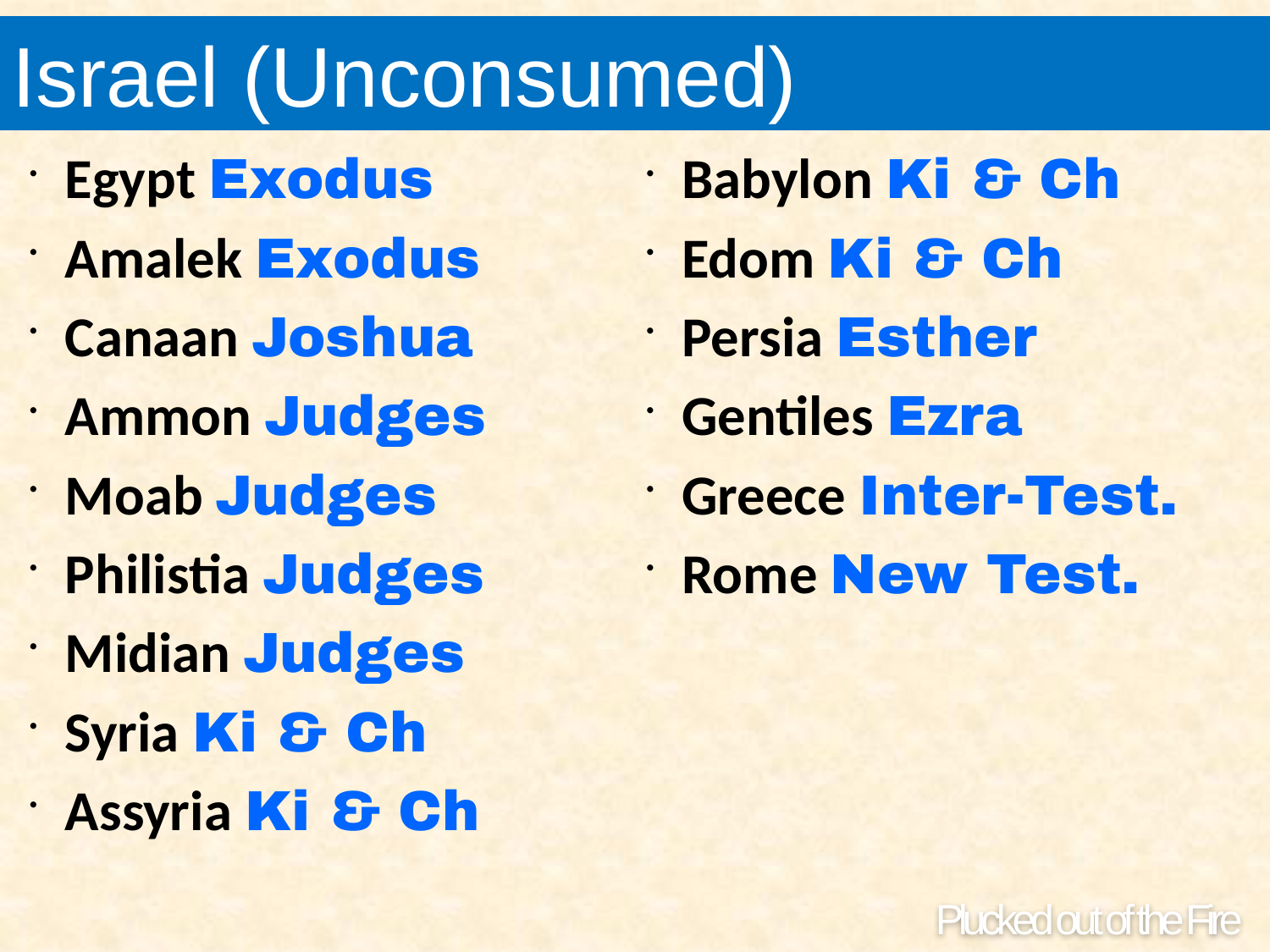

Israel (Unconsumed)
Egypt Exodus
Amalek Exodus
Canaan Joshua
Ammon Judges
Moab Judges
Philistia Judges
Midian Judges
Syria Ki & Ch
Assyria Ki & Ch

Babylon Ki & Ch
Edom Ki & Ch
Persia Esther
Gentiles Ezra
Greece Inter-Test.
Rome New Test.
Plucked out of the Fire